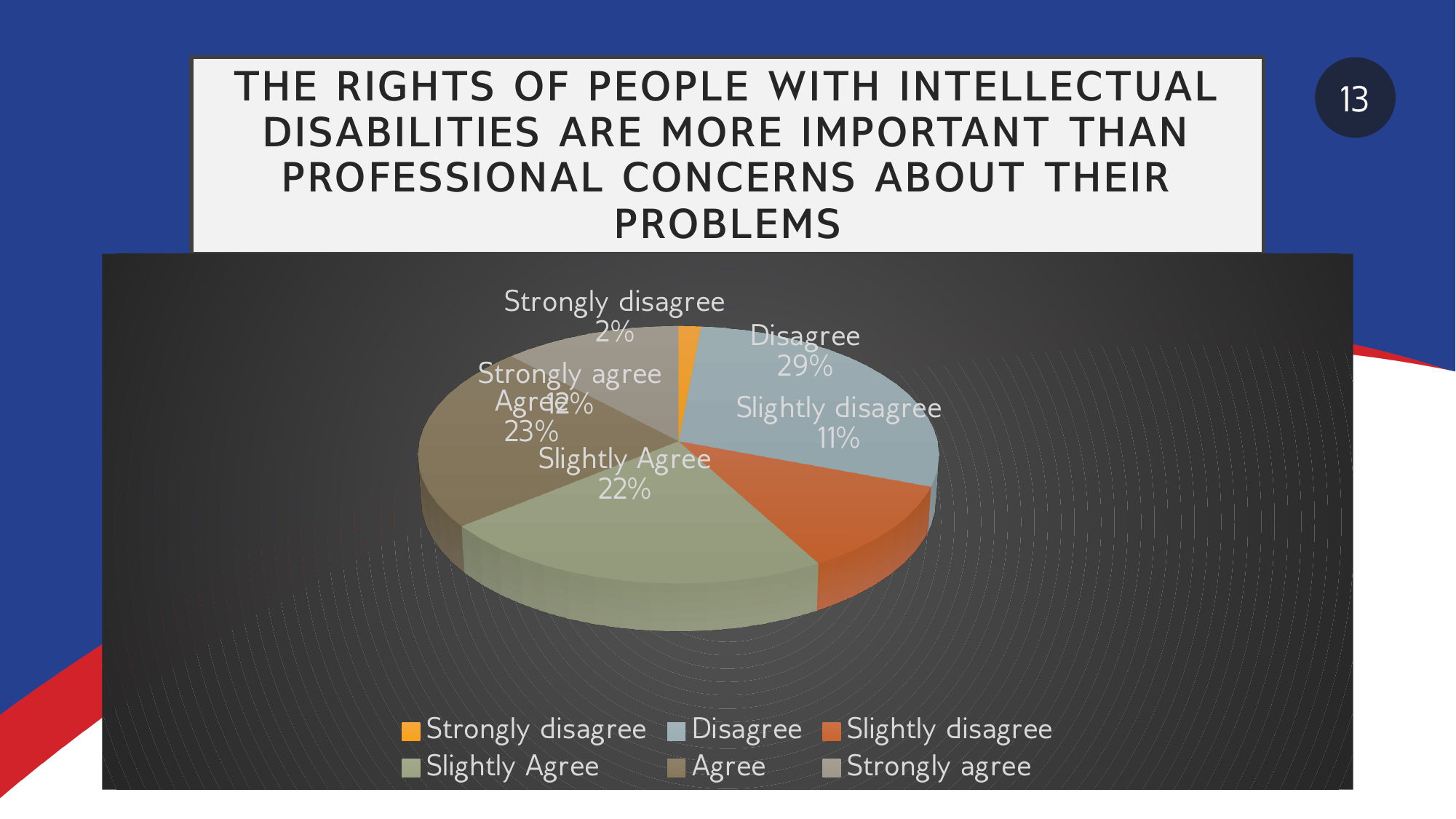

# The rights of people with intellectual disabilities are more important than professional concerns about their problems
13

[unsupported chart]